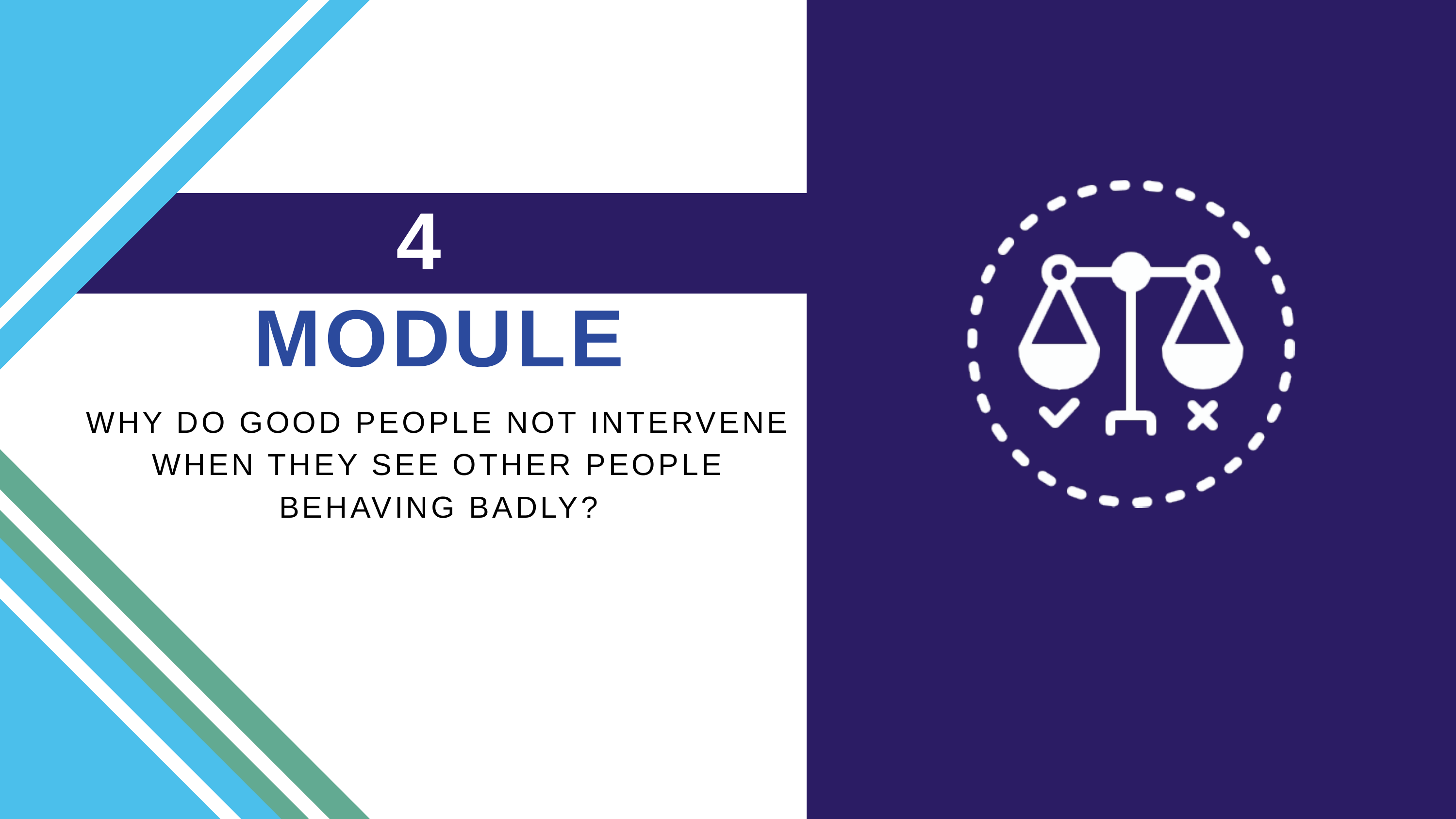

4
MODULE
WHY DO GOOD PEOPLE NOT INTERVENE WHEN THEY SEE OTHER PEOPLE BEHAVING BADLY?